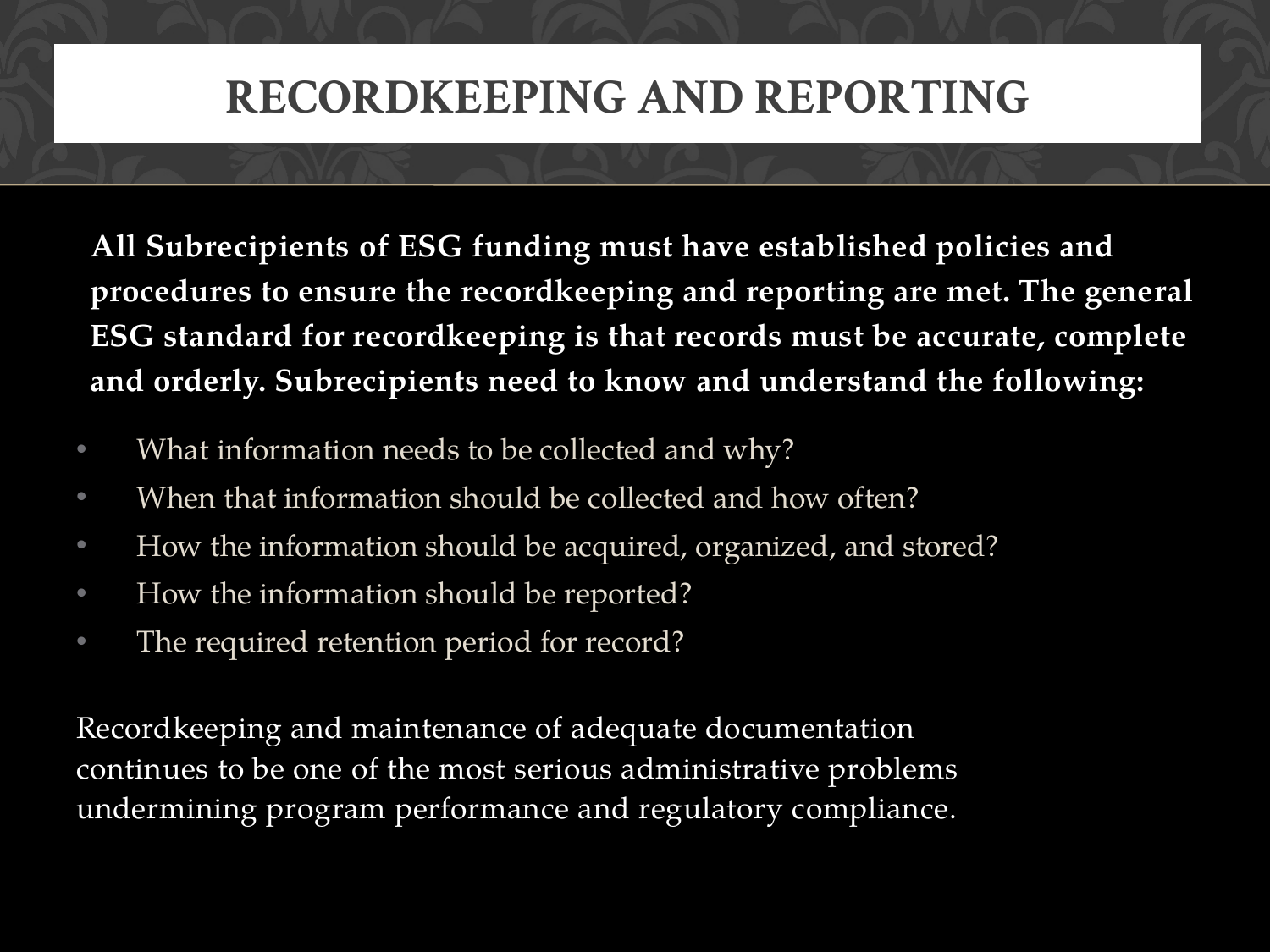

# Recordkeeping and Reporting
All Subrecipients of ESG funding must have established policies and procedures to ensure the recordkeeping and reporting are met. The general ESG standard for recordkeeping is that records must be accurate, complete and orderly. Subrecipients need to know and understand the following:

What information needs to be collected and why?
When that information should be collected and how often?
How the information should be acquired, organized, and stored?
How the information should be reported?
The required retention period for record?

Recordkeeping and maintenance of adequate documentation
continues to be one of the most serious administrative problems
undermining program performance and regulatory compliance.